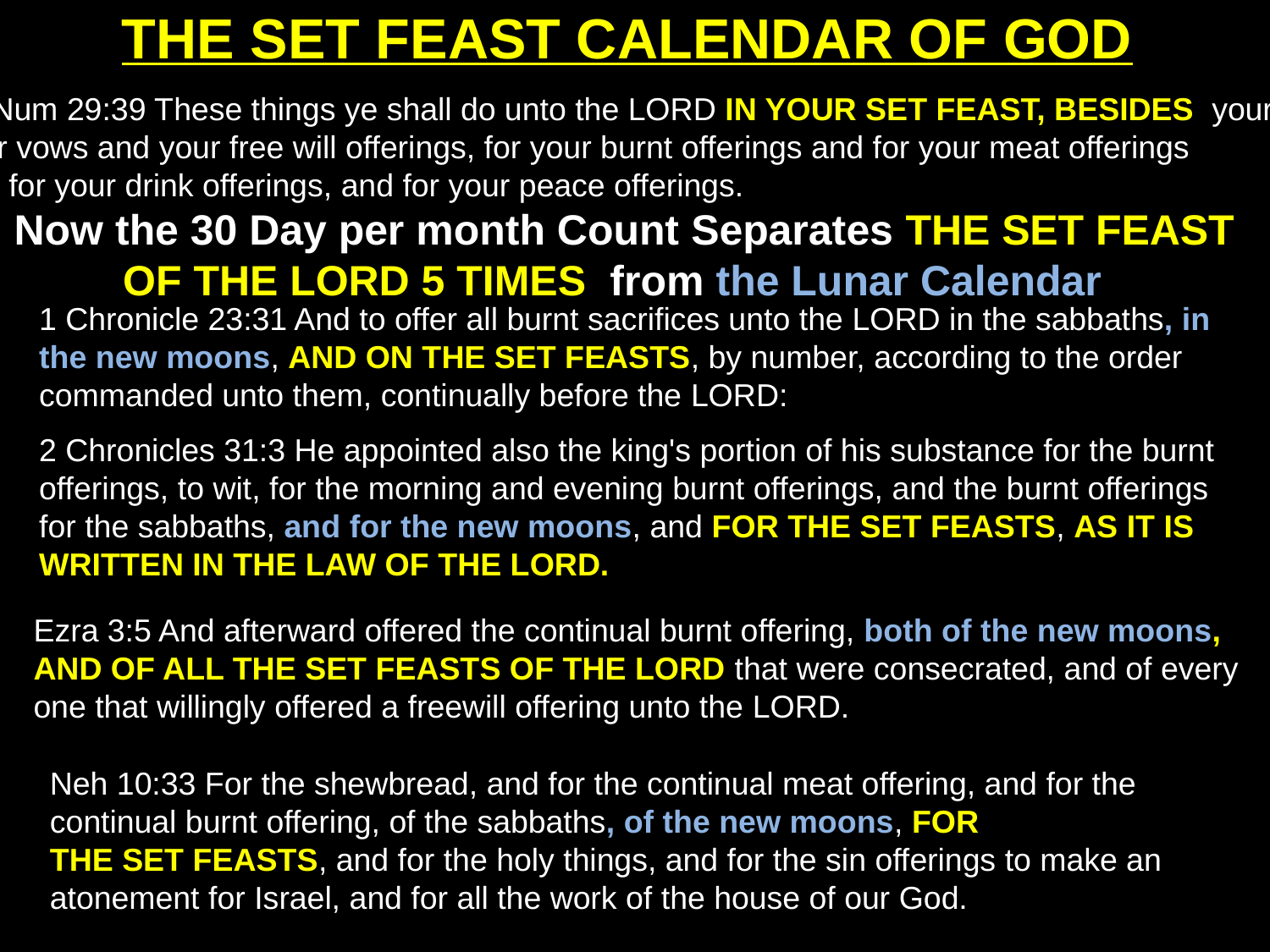

# The Set Feast Calendar of God
(3) Num 29:39 These things ye shall do unto the LORD in YOUR SET FEAST, BESIDES  your
Your vows and your free will offerings, for your burnt offerings and for your meat offerings
And for your drink offerings, and for your peace offerings.
Now the 30 Day per month Count Separates The Set Feast of The Lord 5 times  from the Lunar Calendar
1 Chronicle 23:31 And to offer all burnt sacrifices unto the Lord in the sabbaths, in the new moons, and on the set feasts, by number, according to the order commanded unto them, continually before the Lord:
2 Chronicles 31:3 He appointed also the king's portion of his substance for the burnt offerings, to wit, for the morning and evening burnt offerings, and the burnt offerings for the sabbaths, and for the new moons, and for the set feasts, as it is written in the law of the Lord.
Ezra 3:5 And afterward offered the continual burnt offering, both of the new moons, and of all the set feasts of the Lord that were consecrated, and of every one that willingly offered a freewill offering unto the Lord.
Neh 10:33 For the shewbread, and for the continual meat offering, and for the continual burnt offering, of the sabbaths, of the new moons, for the set feasts, and for the holy things, and for the sin offerings to make an atonement for Israel, and for all the work of the house of our God.